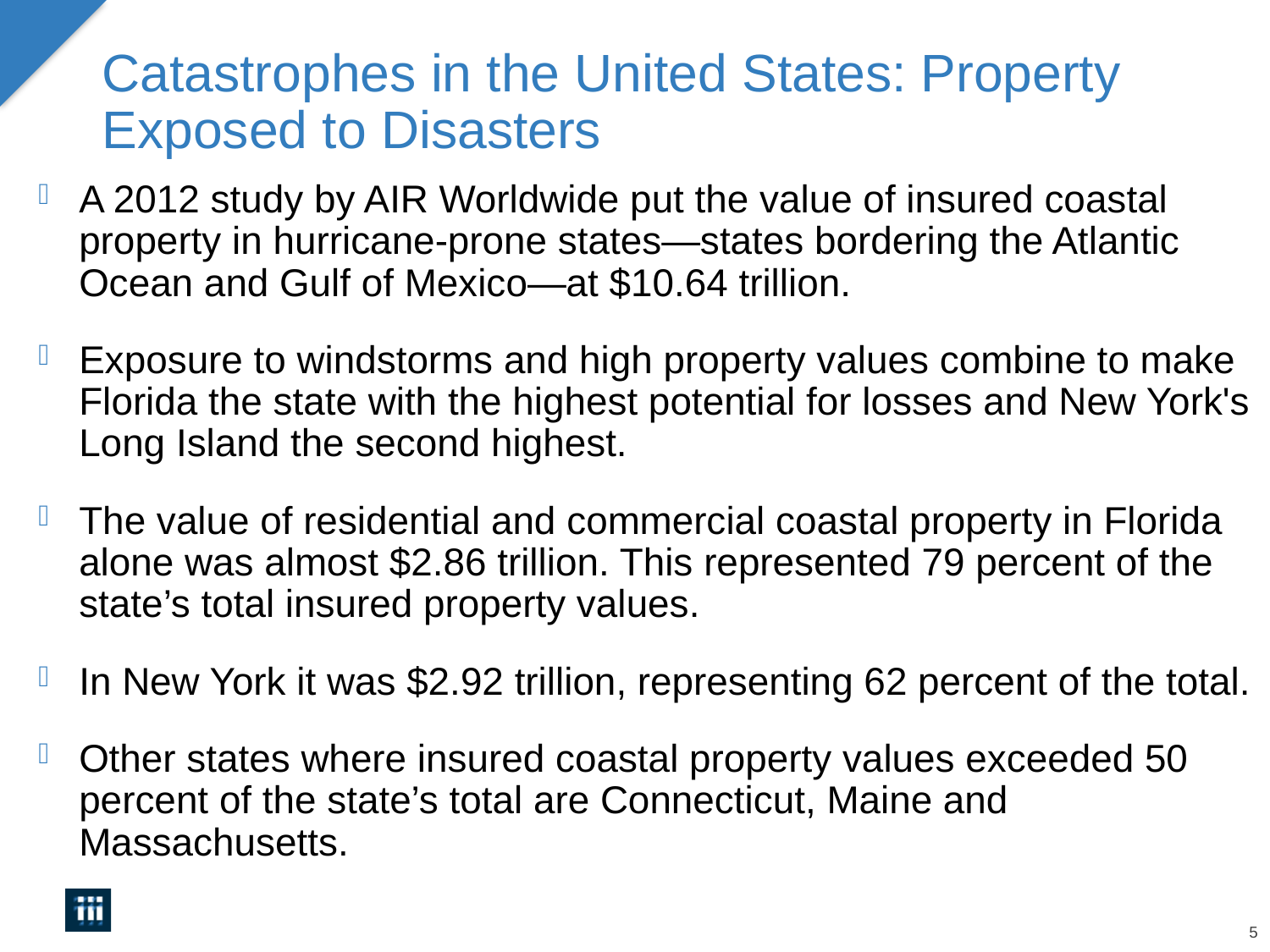

# Catastrophes in the United States: Property Exposed to Disasters
A 2012 study by AIR Worldwide put the value of insured coastal property in hurricane-prone states—states bordering the Atlantic Ocean and Gulf of Mexico—at $10.64 trillion.
Exposure to windstorms and high property values combine to make Florida the state with the highest potential for losses and New York's Long Island the second highest.
The value of residential and commercial coastal property in Florida alone was almost $2.86 trillion. This represented 79 percent of the state’s total insured property values.
In New York it was $2.92 trillion, representing 62 percent of the total.
Other states where insured coastal property values exceeded 50 percent of the state’s total are Connecticut, Maine and Massachusetts.